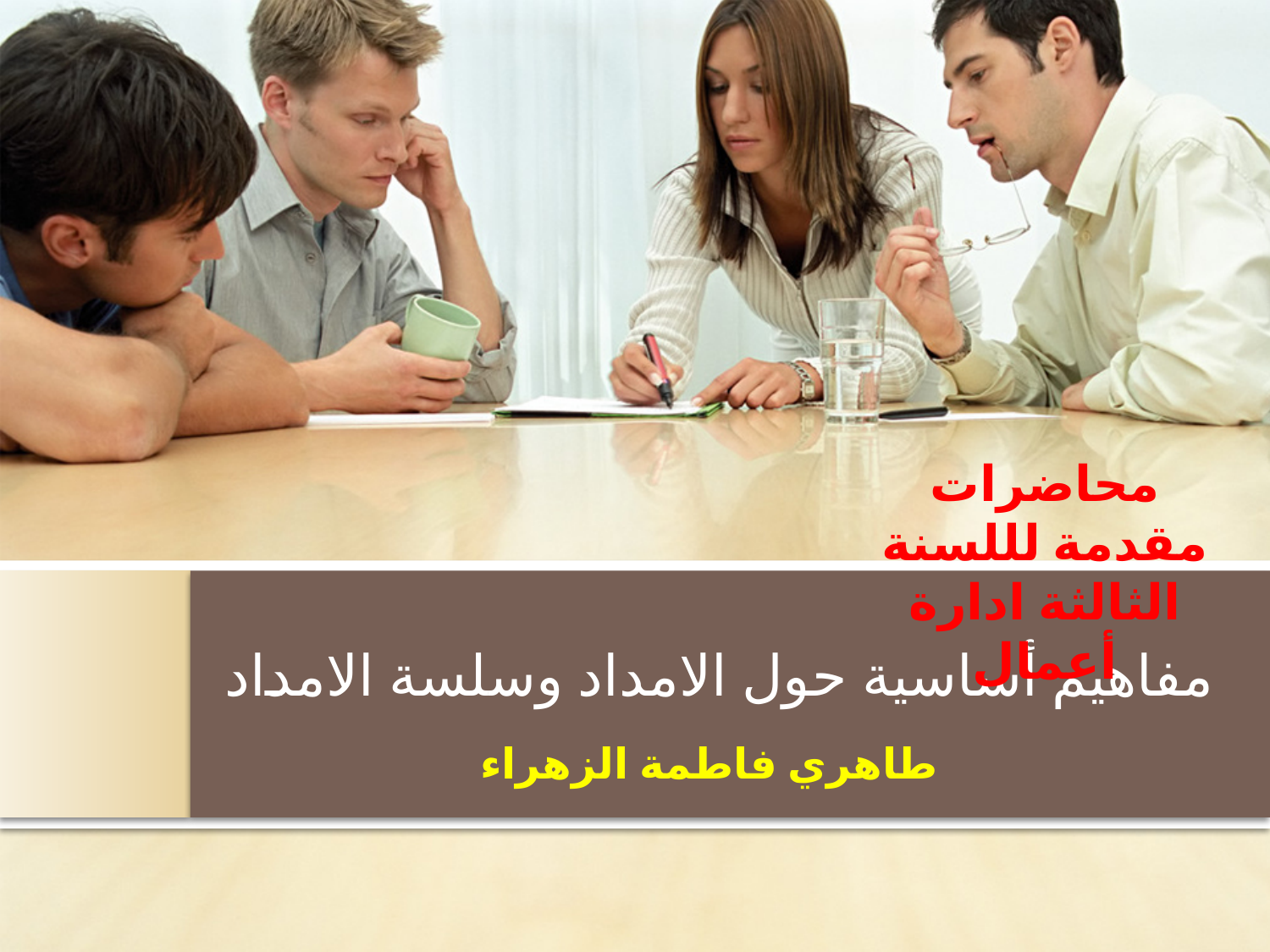

محاضرات مقدمة لللسنة الثالثة ادارة أعمال
# مفاهيم أساسية حول الامداد وسلسة الامداد
طاهري فاطمة الزهراء